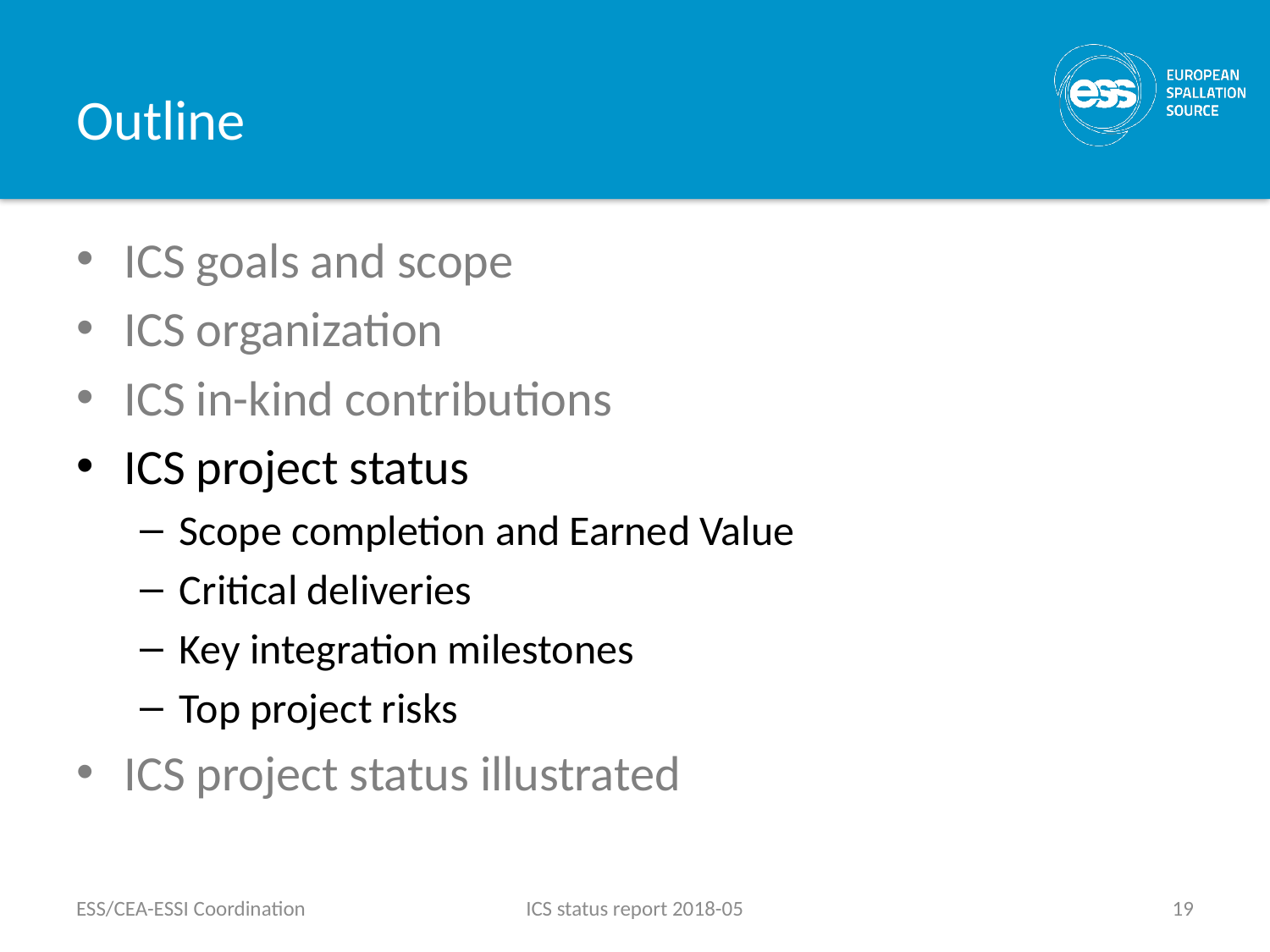

# Outline
ICS goals and scope
ICS organization
ICS in-kind contributions
ICS project status
Scope completion and Earned Value
Critical deliveries
Key integration milestones
Top project risks
ICS project status illustrated

ESS/CEA-ESSI Coordination
ICS status report 2018-05
19